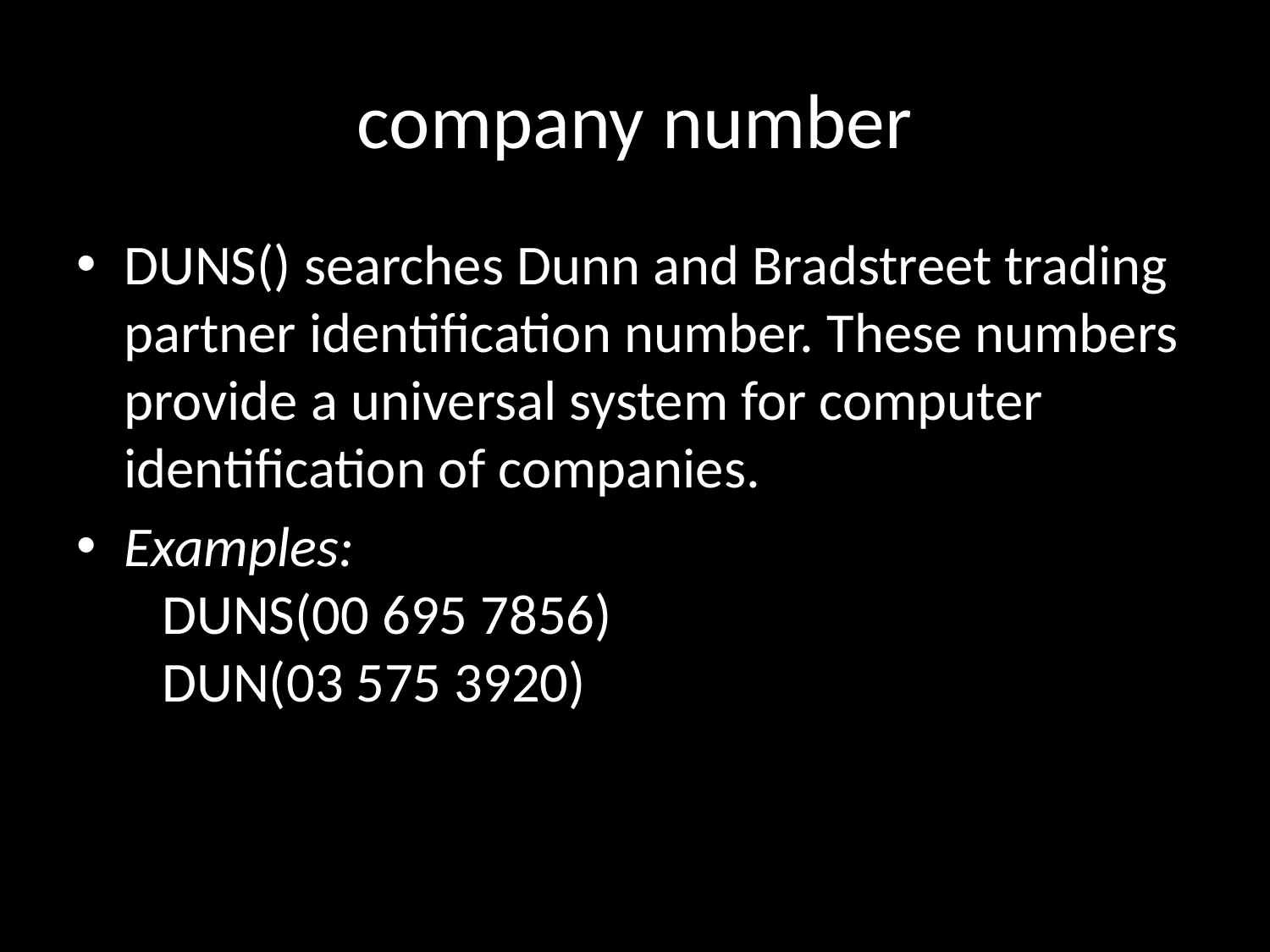

# company number
DUNS() searches Dunn and Bradstreet trading partner identification number. These numbers provide a universal system for computer identification of companies.
Examples:
   DUNS(00 695 7856)
   DUN(03 575 3920)